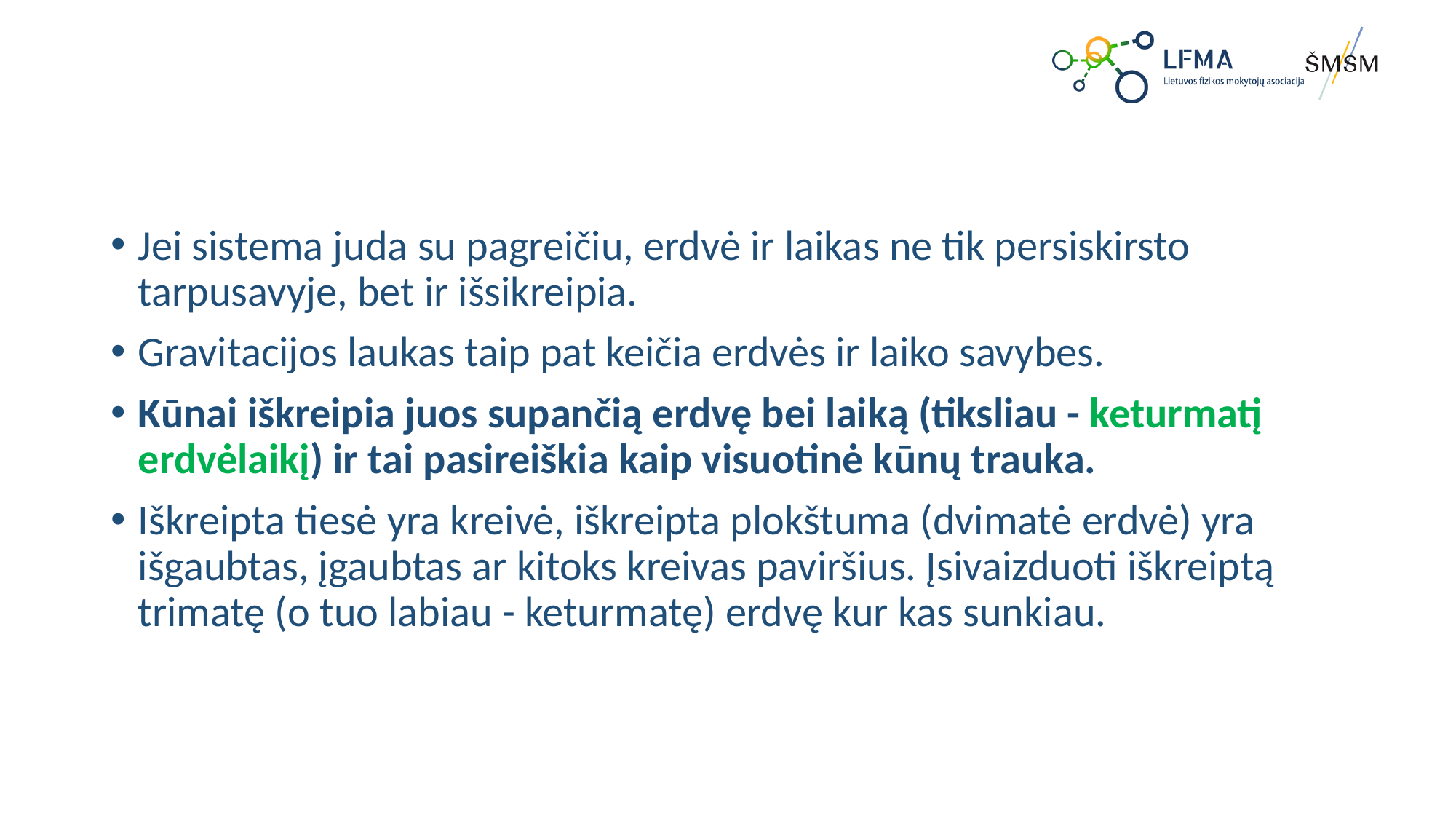

#
Jei sistema juda su pagreičiu, erdvė ir laikas ne tik persiskirsto tarpusavyje, bet ir išsikreipia.
Gravitacijos laukas taip pat keičia erdvės ir laiko savybes.
Kūnai iškreipia juos supančią erdvę bei laiką (tiksliau - keturmatį erdvėlaikį) ir tai pasireiškia kaip visuotinė kūnų trauka.
Iškreipta tiesė yra kreivė, iškreipta plokštuma (dvimatė erdvė) yra išgaubtas, įgaubtas ar kitoks kreivas paviršius. Įsivaizduoti iškreiptą trimatę (o tuo labiau - keturmatę) erdvę kur kas sunkiau.